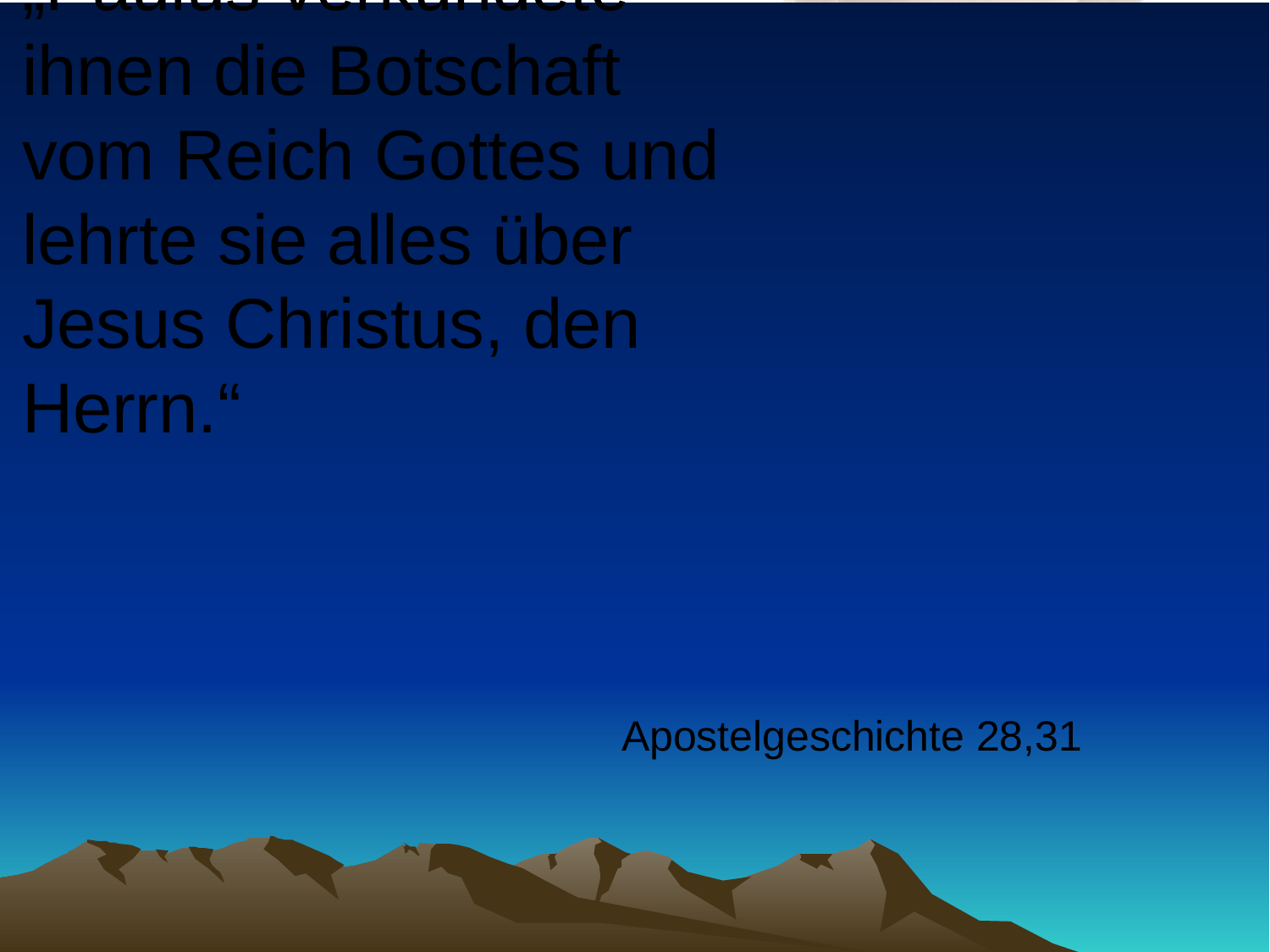

# „Paulus verkündete ihnen die Botschaft vom Reich Gottes und lehrte sie alles über Jesus Christus, den Herrn.“
Apostelgeschichte 28,31